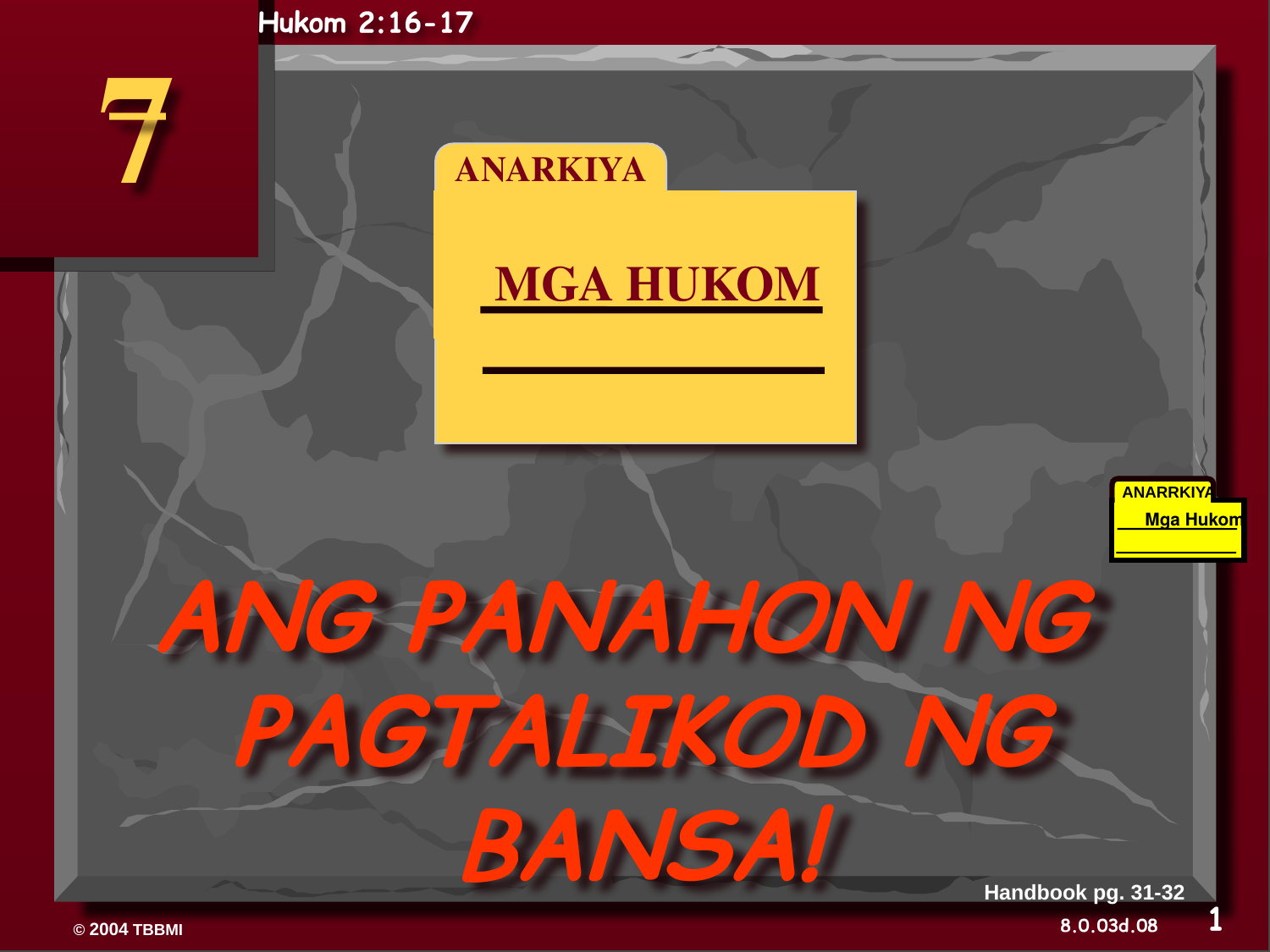

Hukom 2:16-17

7

ANARKIYA

MGA HUKOM

ANARRKIYA

Mga Hukom

350

ANG PANAHON NG  PAGTALIKOD NG BANSA!

Handbook pg. 31-32
1
08